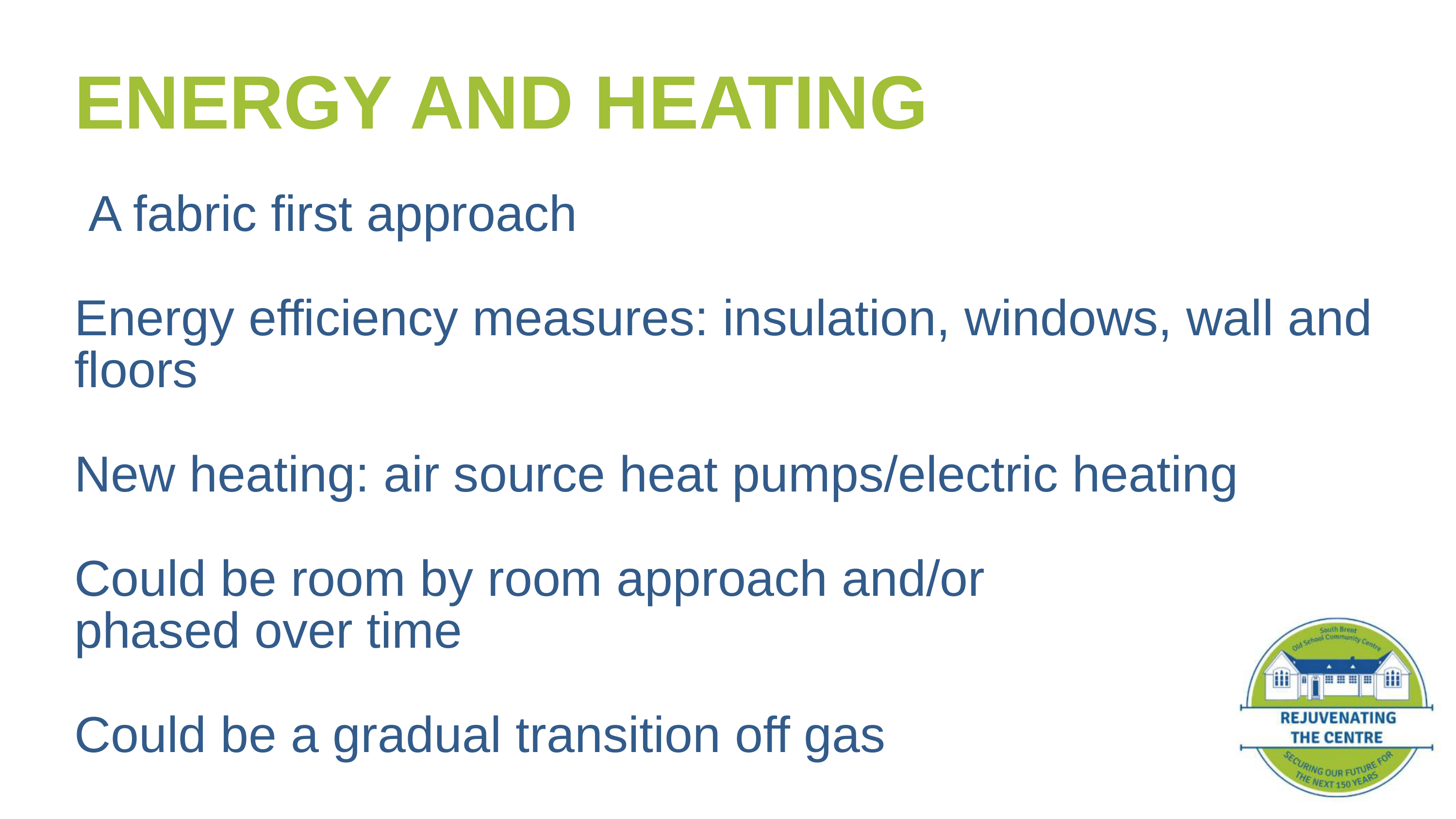

ENERGY AND HEATING
 A fabric first approach

Energy efficiency measures: insulation, windows, wall and floors

New heating: air source heat pumps/electric heating

Could be room by room approach and/or
phased over time

Could be a gradual transition off gas